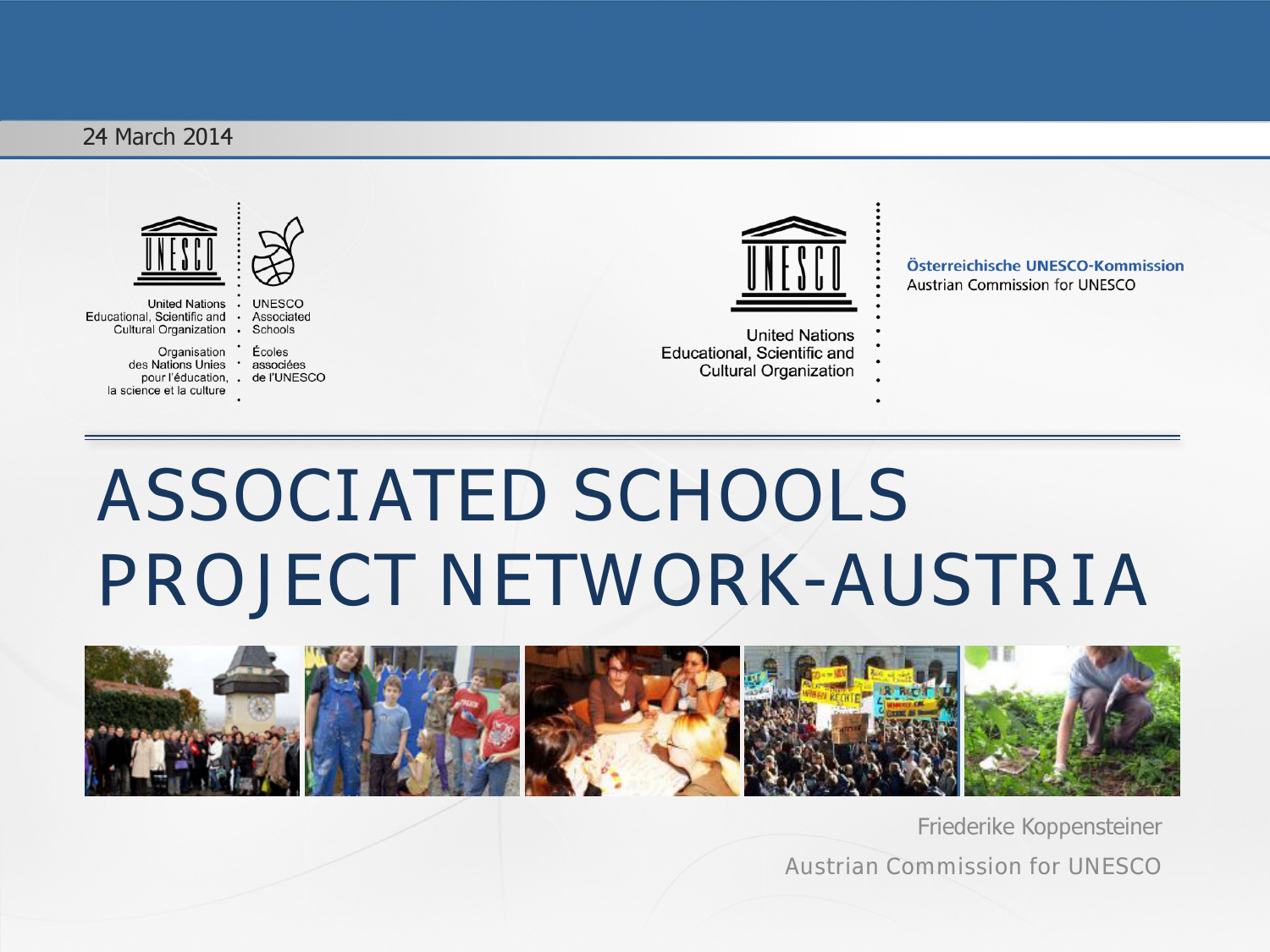

24 March 2014

# Associated Schools project network-Austria
Friederike Koppensteiner

Austrian Commission for UNESCO